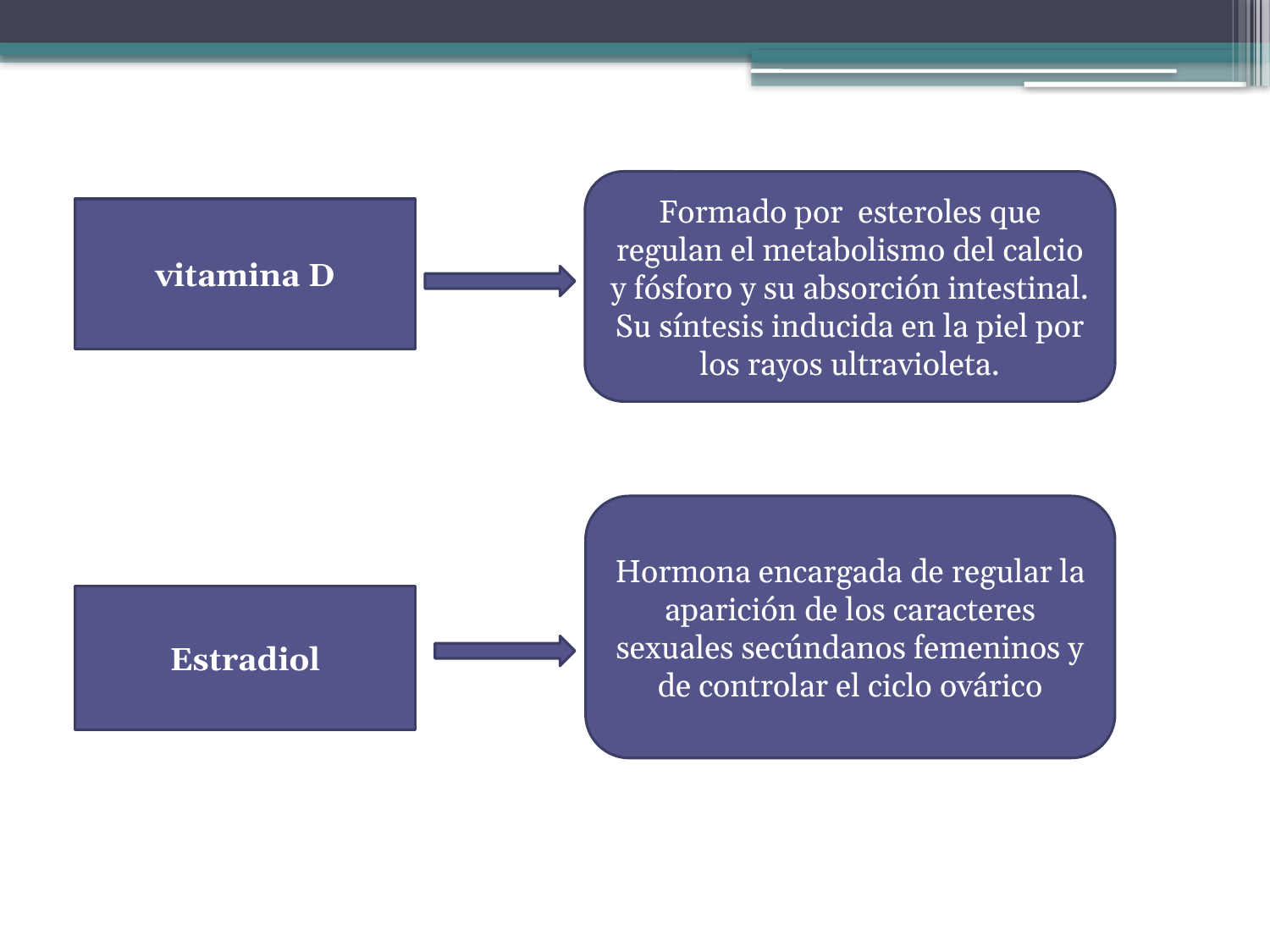

Formado por  esteroles que regulan el metabolismo del calcio y fósforo y su absorción intestinal. Su síntesis inducida en la piel por los rayos ultravioleta.
vitamina D

Hormona encargada de regular la aparición de los caracteres sexuales secúndanos femeninos y de controlar el ciclo ovárico
Estradiol